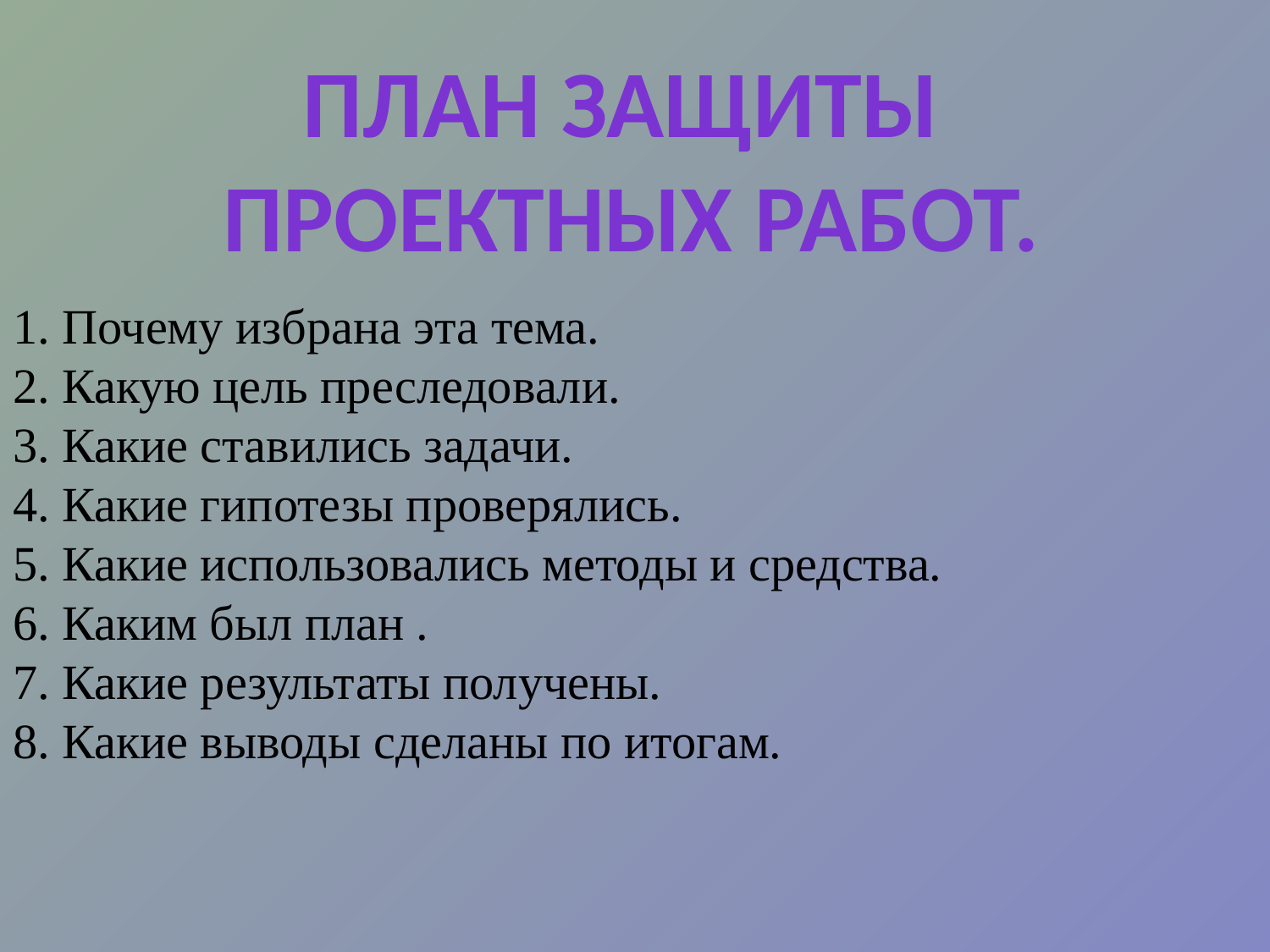

План защиты
проектных работ.
1. Почему избрана эта тема.
2. Какую цель преследовали.
3. Какие ставились задачи.
4. Какие гипотезы проверялись.
5. Какие использовались методы и средства.
6. Каким был план .
7. Какие результаты получены.
8. Какие выводы сделаны по итогам.